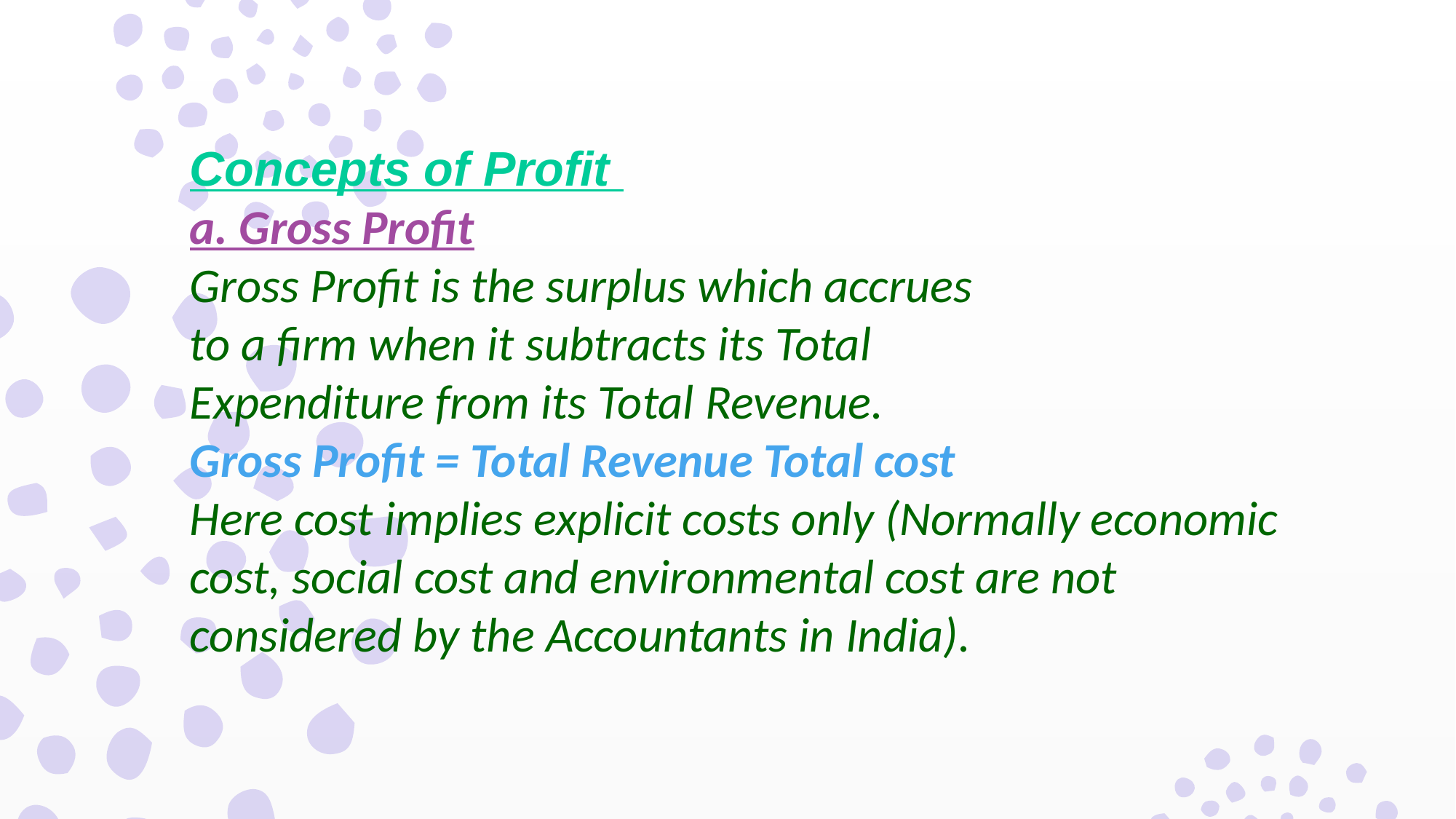

Concepts of Profit
a. Gross Profit
Gross Profit is the surplus which accrues
to a firm when it subtracts its Total
Expenditure from its Total Revenue.
Gross Profit = Total Revenue Total cost
Here cost implies explicit costs only (Normally economic cost, social cost and environmental cost are not considered by the Accountants in India).